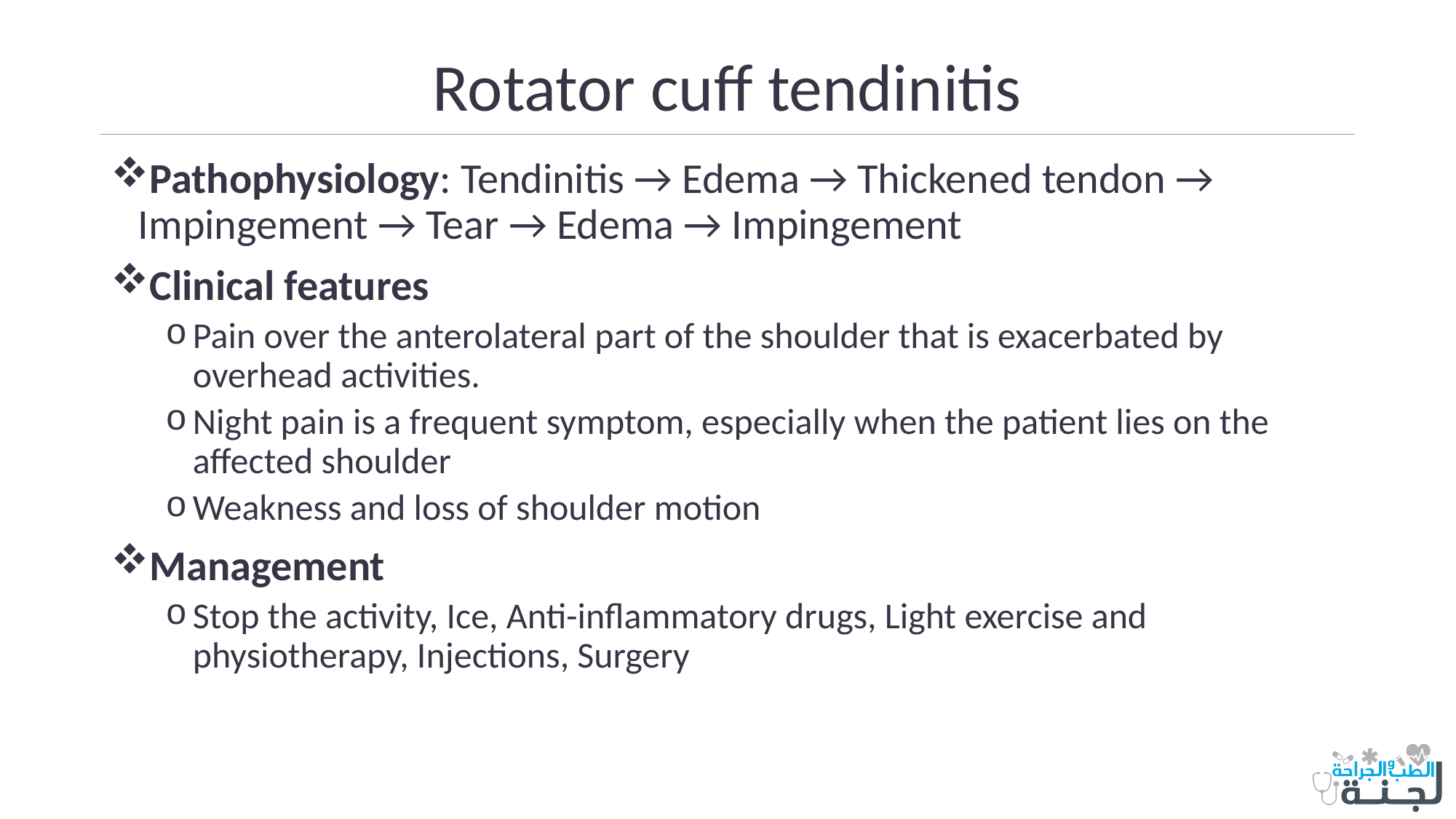

# Rotator cuff tendinitis
Pathophysiology: Tendinitis → Edema → Thickened tendon → Impingement → Tear → Edema → Impingement
Clinical features
Pain over the anterolateral part of the shoulder that is exacerbated by overhead activities.
Night pain is a frequent symptom, especially when the patient lies on the affected shoulder
Weakness and loss of shoulder motion
Management
Stop the activity, Ice, Anti-inflammatory drugs, Light exercise and physiotherapy, Injections, Surgery